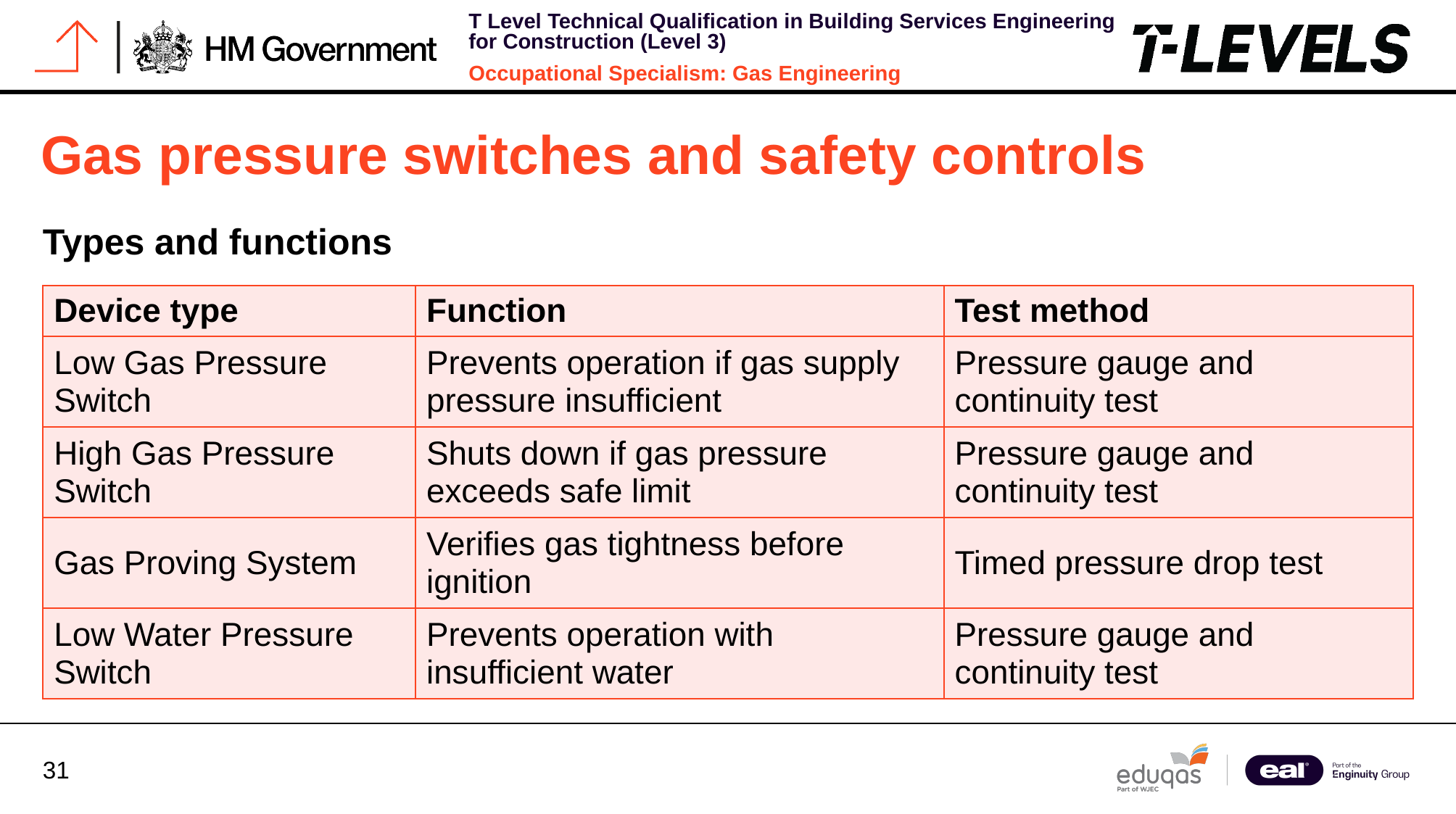

# Gas pressure switches and safety controls
Types and functions
| Device type | Function | Test method |
| --- | --- | --- |
| Low Gas Pressure Switch | Prevents operation if gas supply pressure insufficient | Pressure gauge and continuity test |
| High Gas Pressure Switch | Shuts down if gas pressure exceeds safe limit | Pressure gauge and continuity test |
| Gas Proving System | Verifies gas tightness before ignition | Timed pressure drop test |
| Low Water Pressure Switch | Prevents operation with insufficient water | Pressure gauge and continuity test |